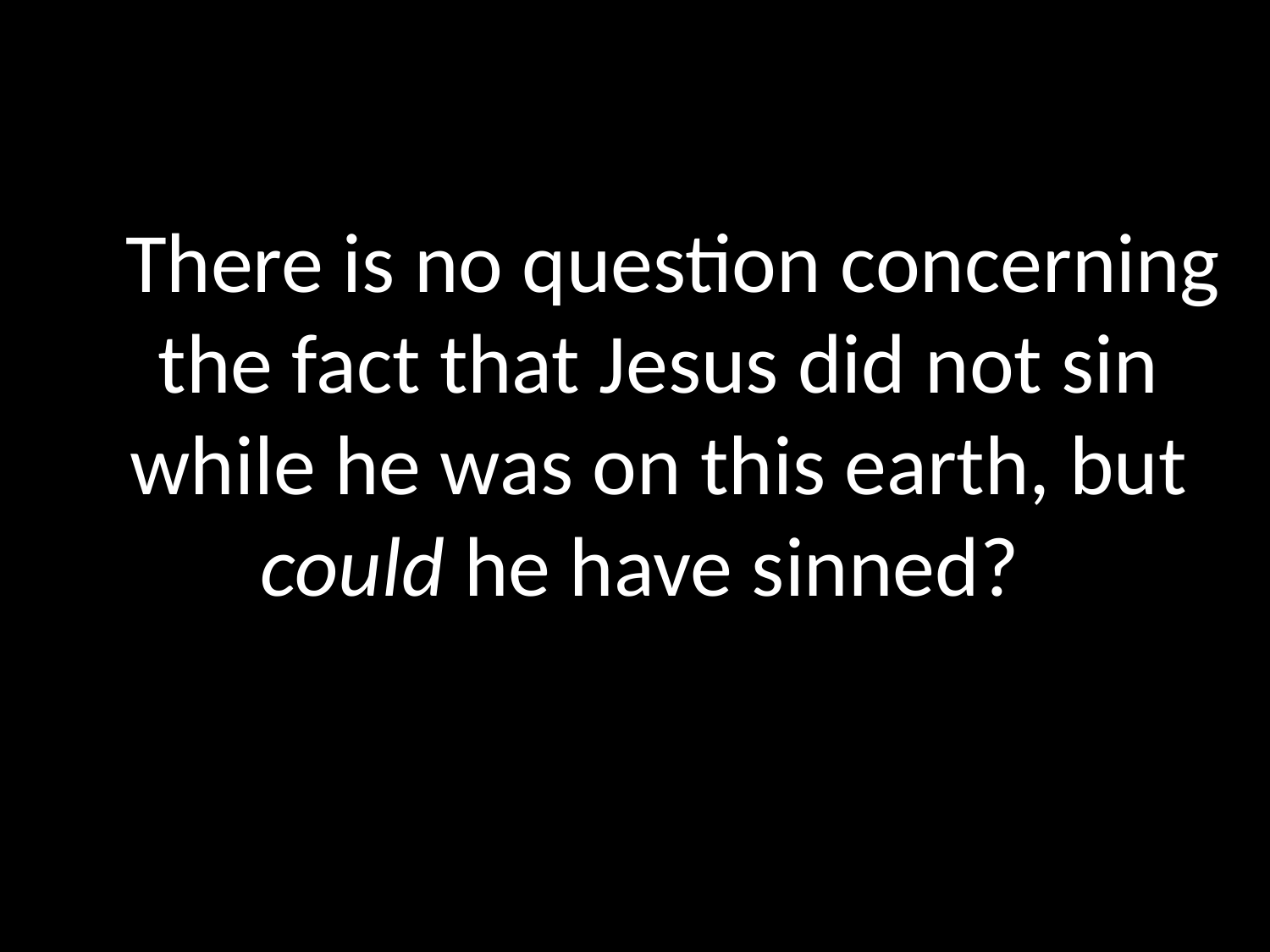

There is no question concerning the fact that Jesus did not sin while he was on this earth, but could he have sinned?